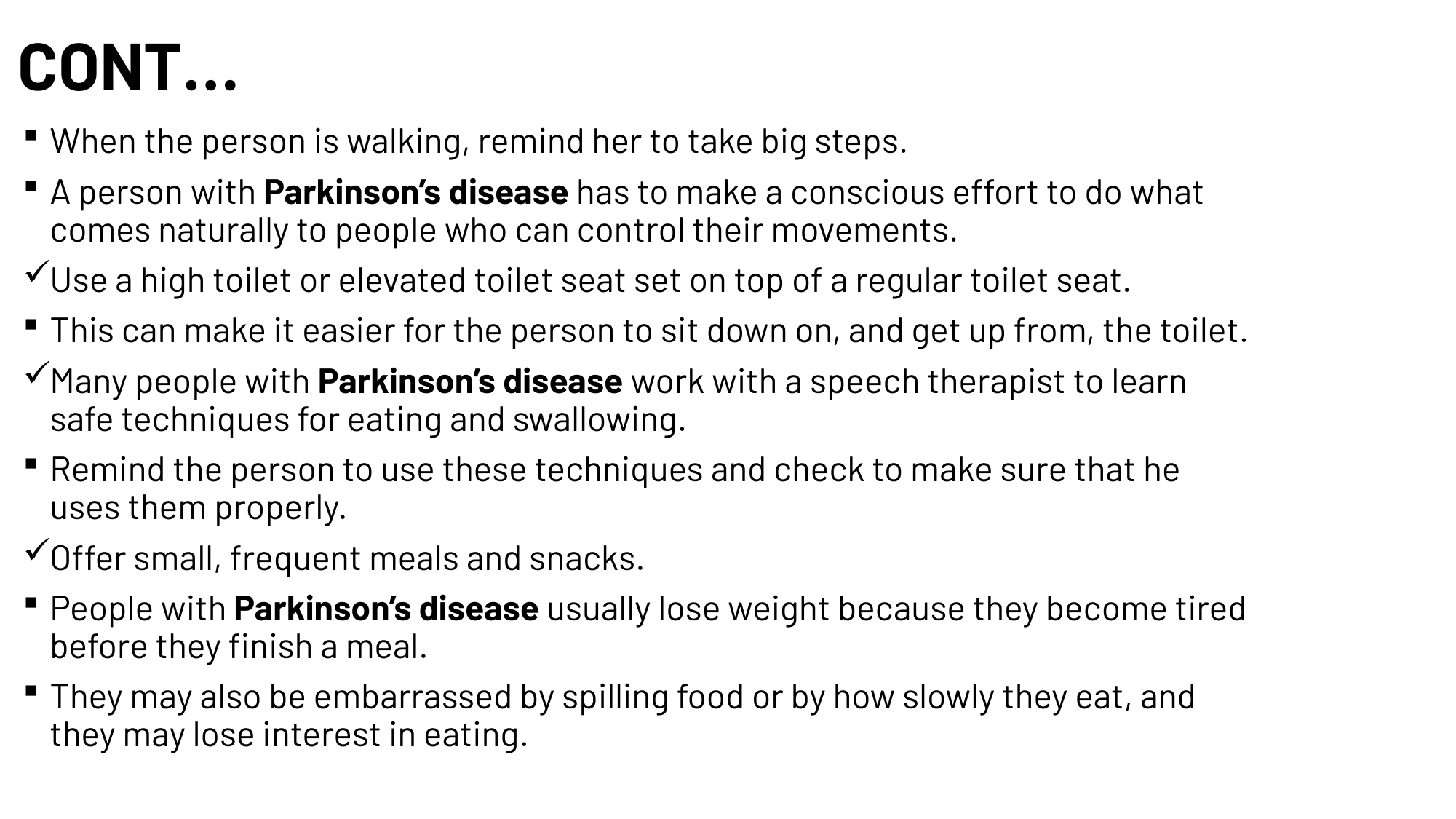

# CONT…
When the person is walking, remind her to take big steps.
A person with Parkinson’s disease has to make a conscious effort to do what comes naturally to people who can control their movements.
Use a high toilet or elevated toilet seat set on top of a regular toilet seat.
This can make it easier for the person to sit down on, and get up from, the toilet.
Many people with Parkinson’s disease work with a speech therapist to learn safe techniques for eating and swallowing.
Remind the person to use these techniques and check to make sure that he uses them properly.
Offer small, frequent meals and snacks.
People with Parkinson’s disease usually lose weight because they become tired before they finish a meal.
They may also be embarrassed by spilling food or by how slowly they eat, and they may lose interest in eating.